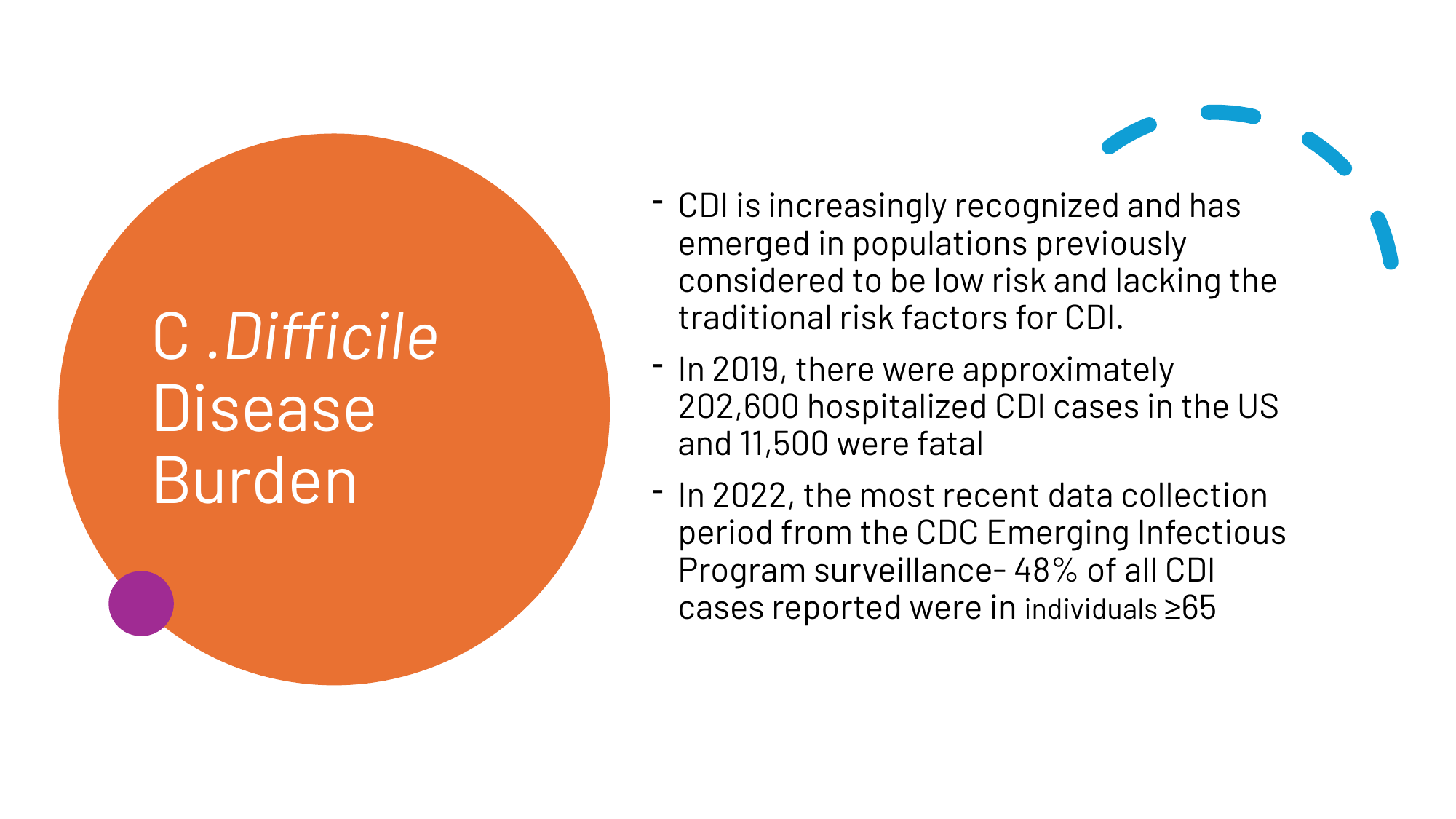

# C .Difficile Disease Burden
CDI is increasingly recognized and has emerged in populations previously considered to be low risk and lacking the traditional risk factors for CDI.
In 2019, there were approximately 202,600 hospitalized CDI cases in the US and 11,500 were fatal
In 2022, the most recent data collection period from the CDC Emerging Infectious Program surveillance- 48% of all CDI cases reported were in individuals ≥65